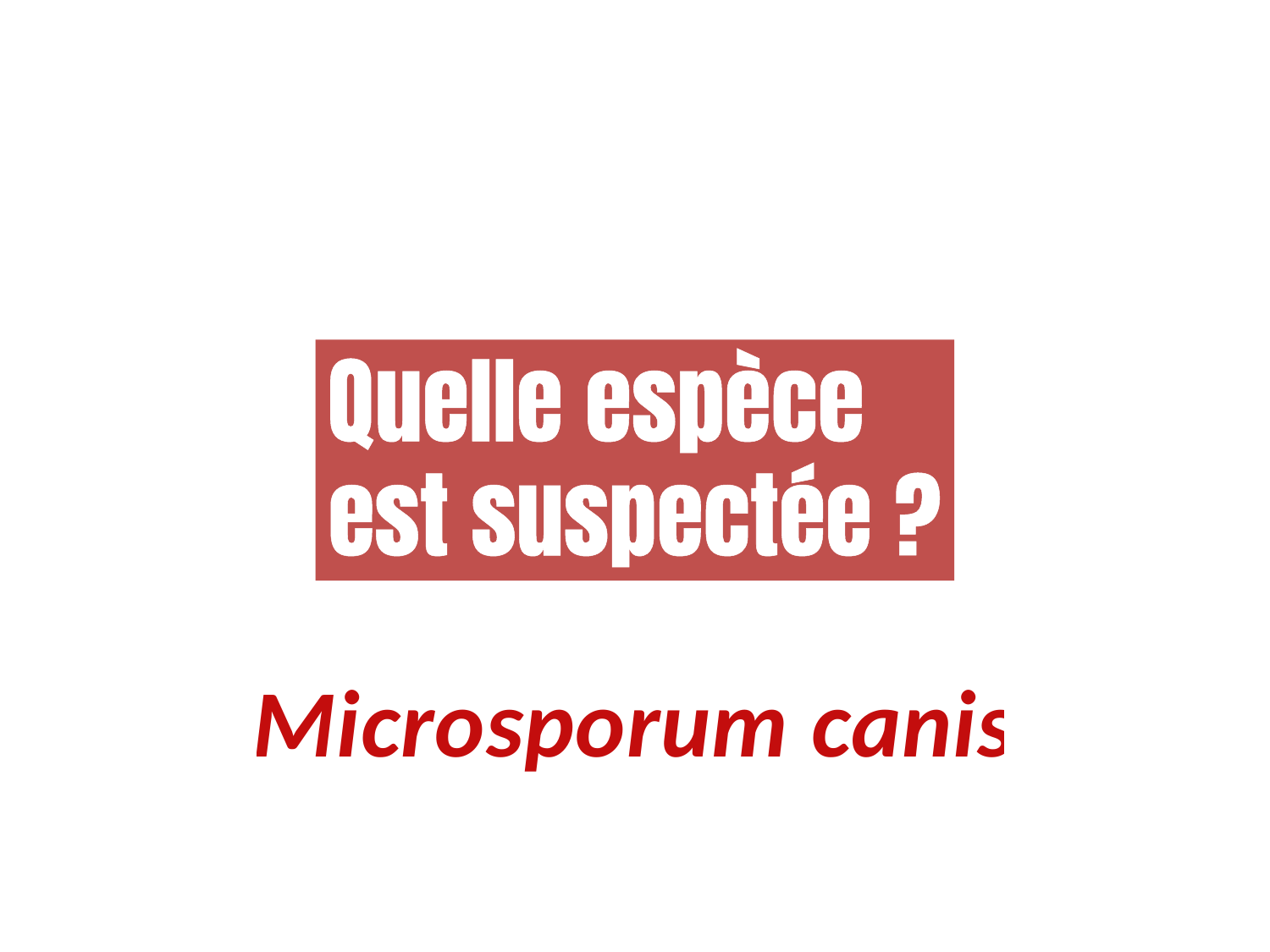

Quelle espèce
est suspectée ?
Microsporum canis